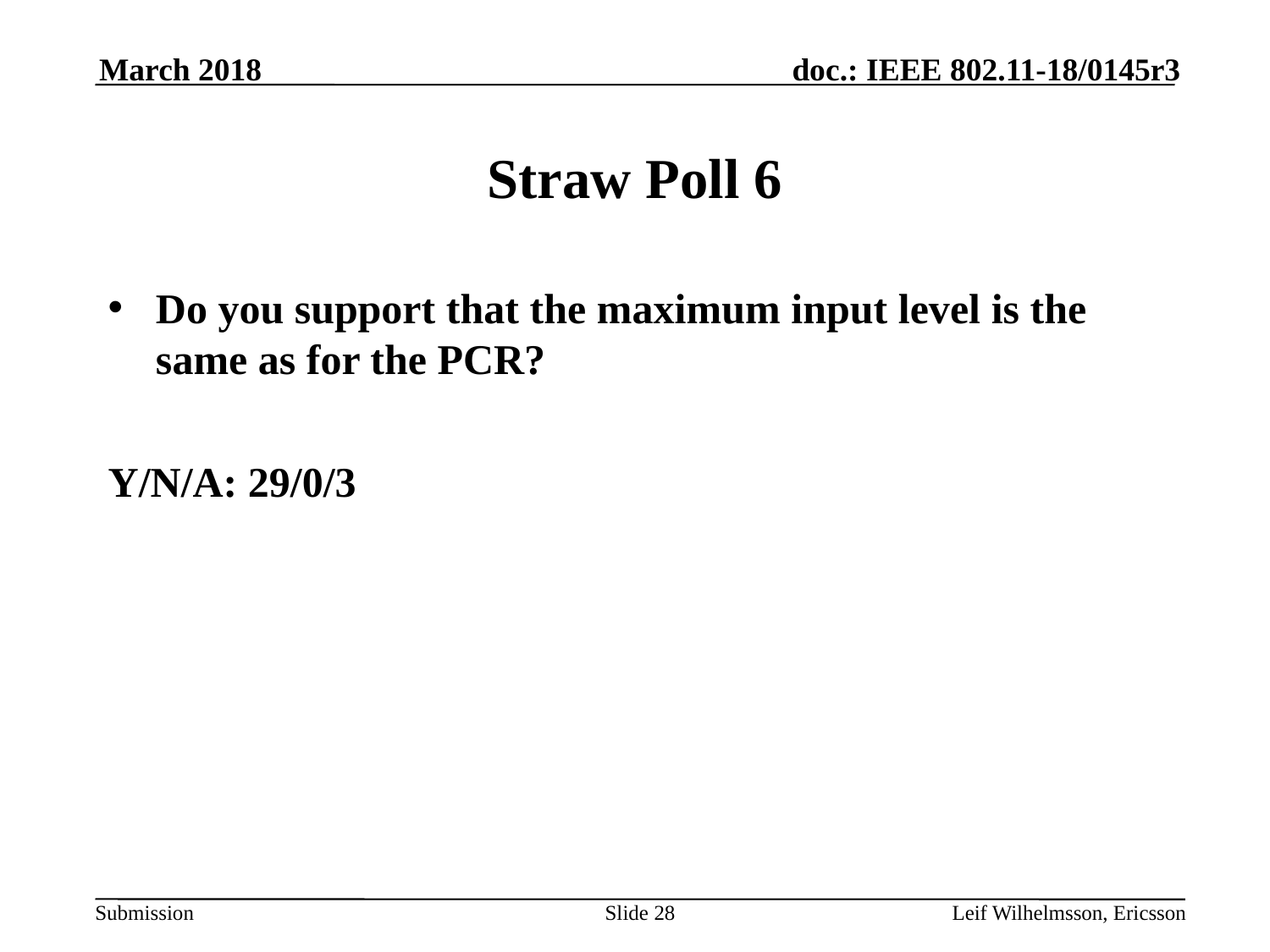

March 2018
# Straw Poll 6
Do you support that the maximum input level is the same as for the PCR?

Y/N/A: 29/0/3
Slide 28
Leif Wilhelmsson, Ericsson